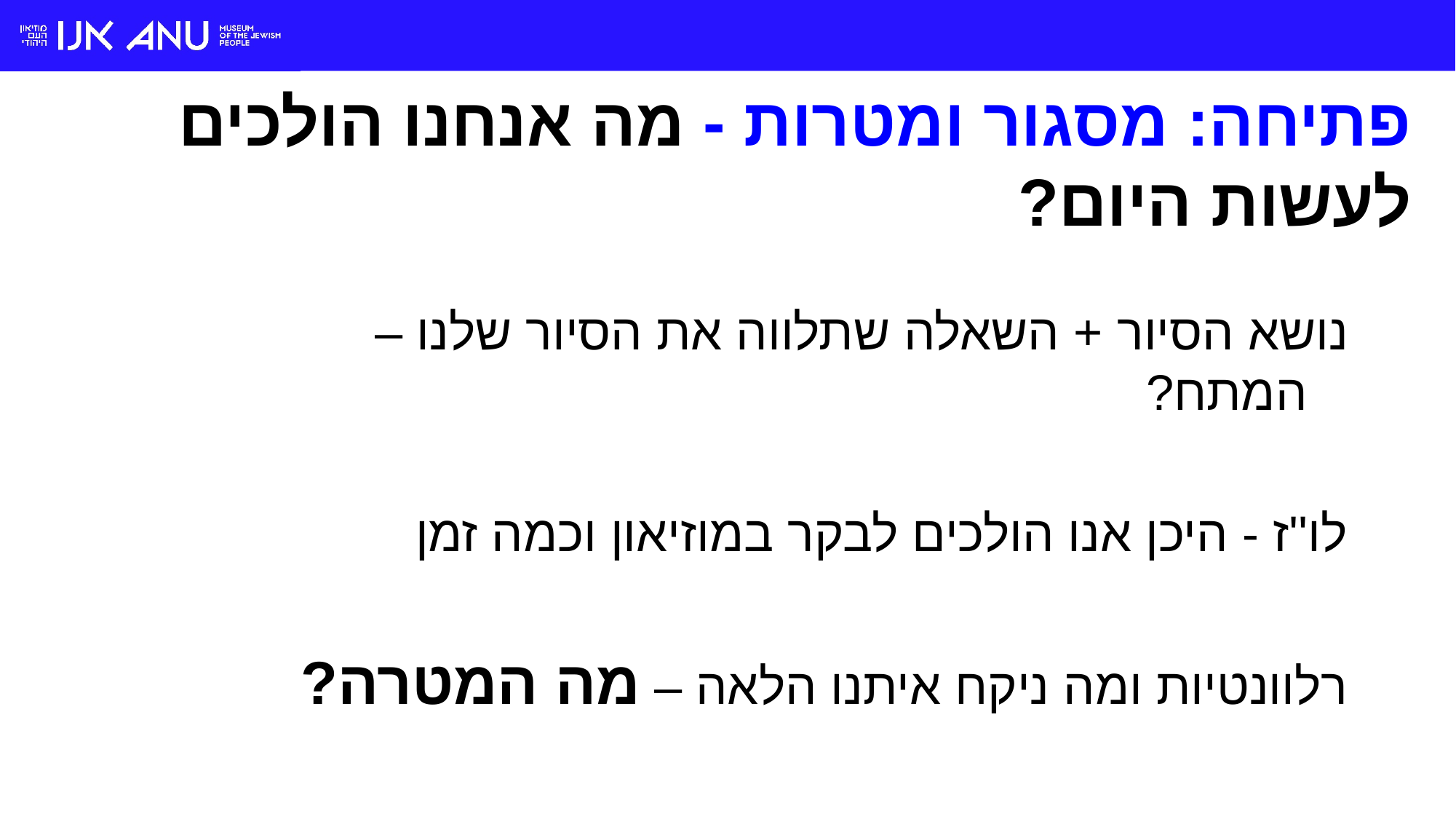

פתיחה: מסגור ומטרות - מה אנחנו הולכים לעשות היום?

נושא הסיור + השאלה שתלווה את הסיור שלנו – המתח?

לו''ז - היכן אנו הולכים לבקר במוזיאון וכמה זמן

רלוונטיות ומה ניקח איתנו הלאה – מה המטרה?